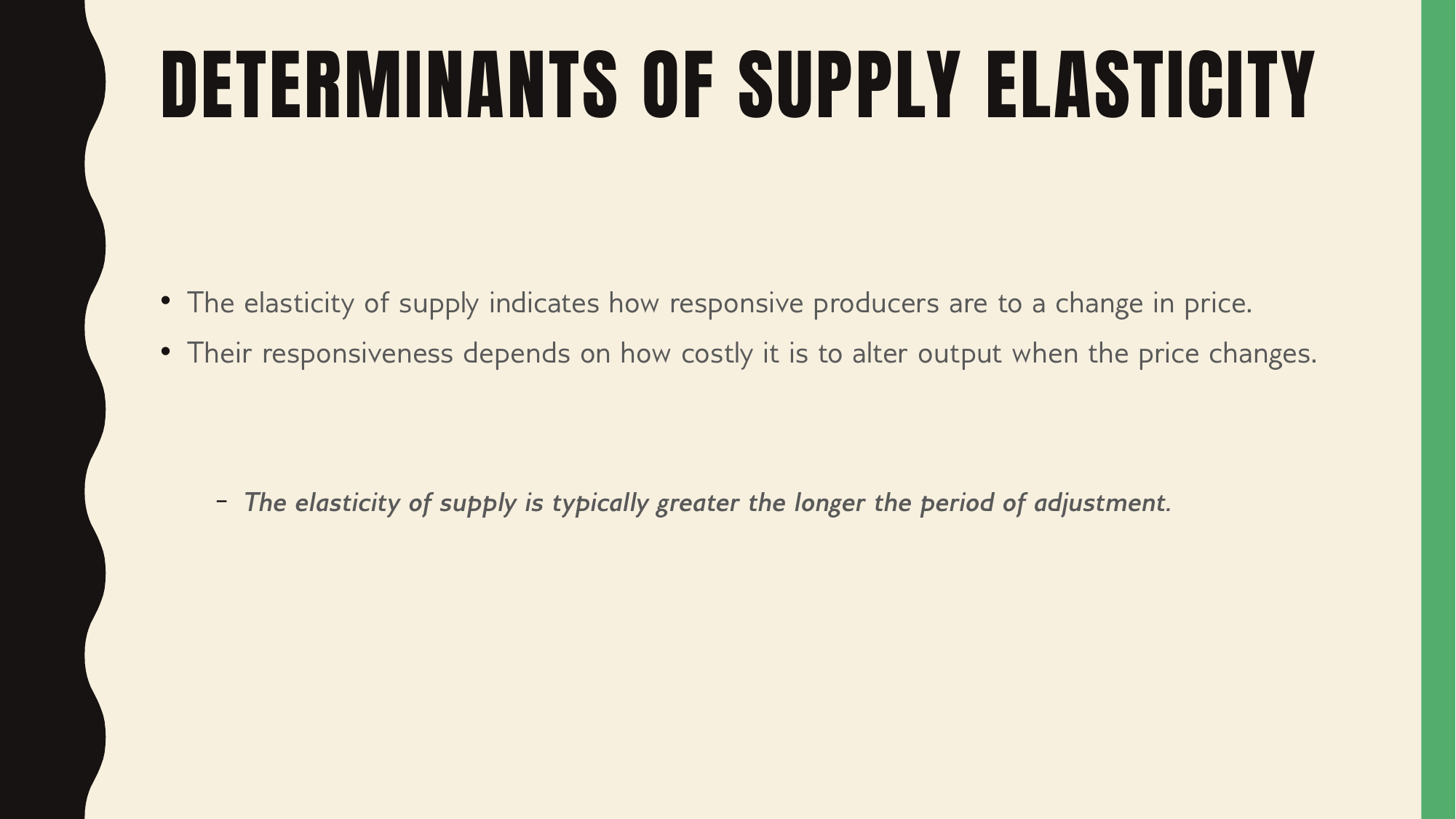

# Determinants of Supply Elasticity
The elasticity of supply indicates how responsive producers are to a change in price.
Their responsiveness depends on how costly it is to alter output when the price changes.

The elasticity of supply is typically greater the longer the period of adjustment.